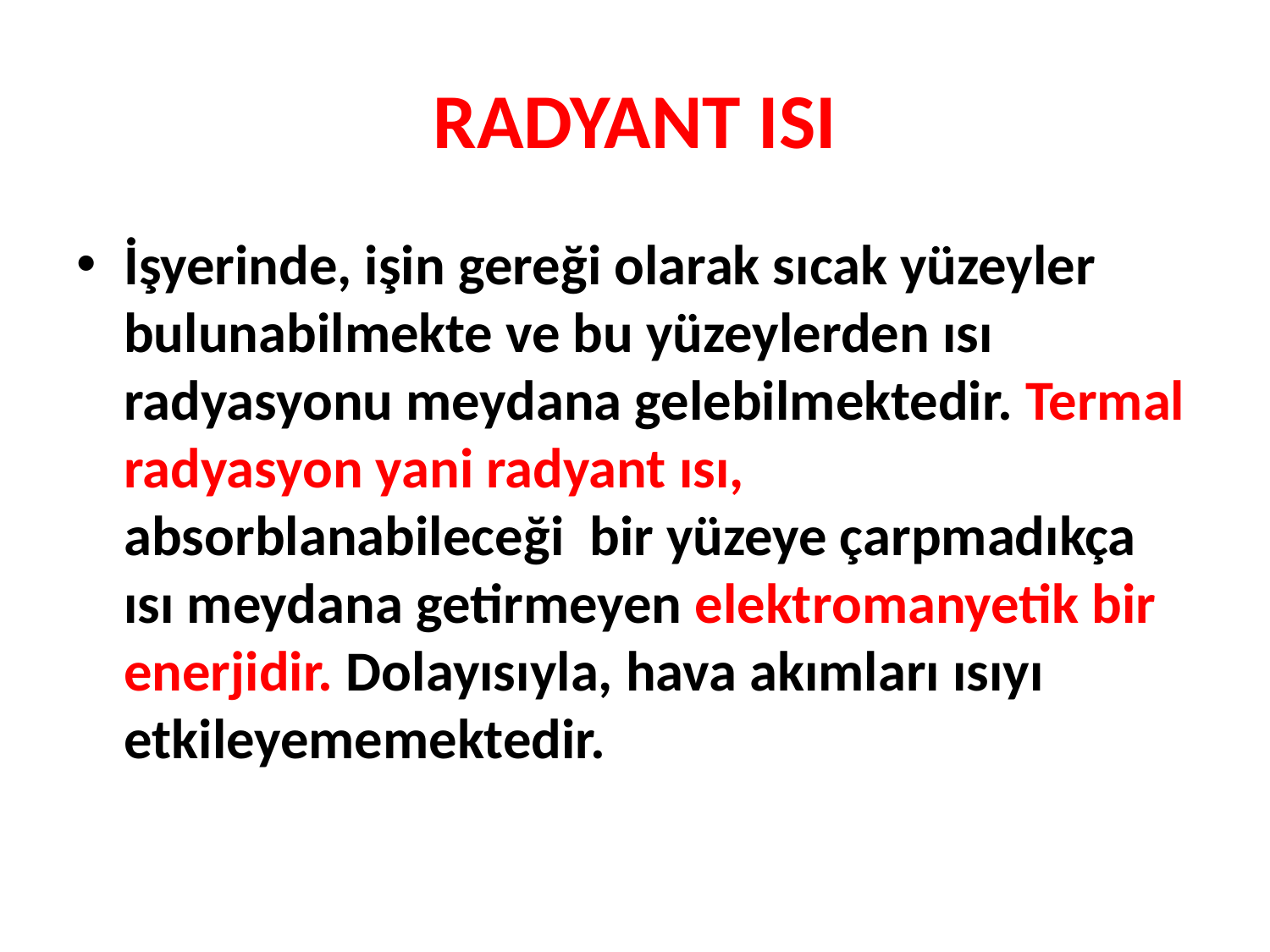

# RADYANT ISI
İşyerinde, işin gereği olarak sıcak yüzeyler bulunabilmekte ve bu yüzeylerden ısı radyasyonu meydana gelebilmektedir. Termal radyasyon yani radyant ısı, absorblanabileceği  bir yüzeye çarpmadıkça ısı meydana getirmeyen elektromanyetik bir enerjidir. Dolayısıyla, hava akımları ısıyı etkileyememektedir.